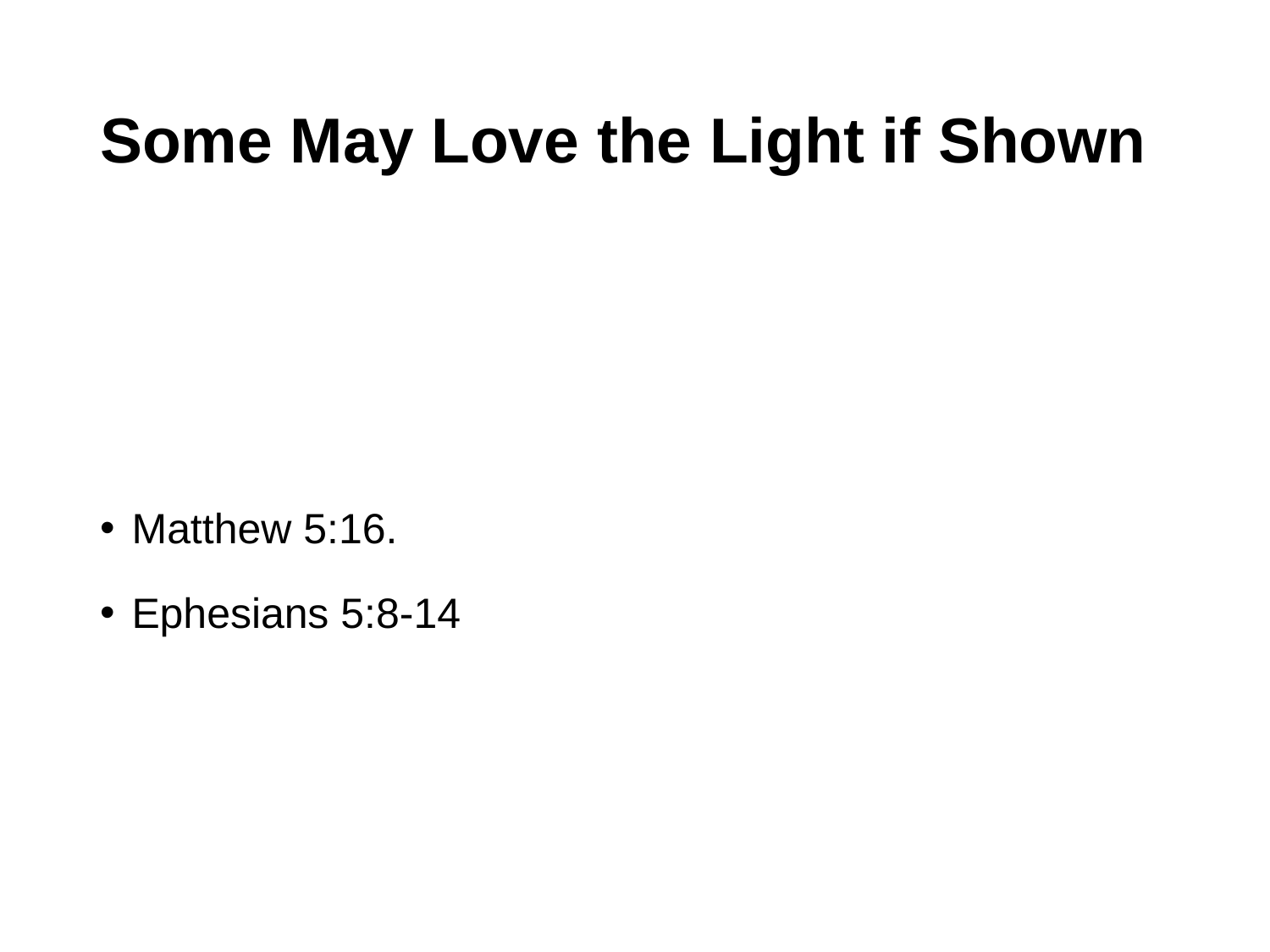

# Some May Love the Light if Shown
Matthew 5:16.
Ephesians 5:8-14